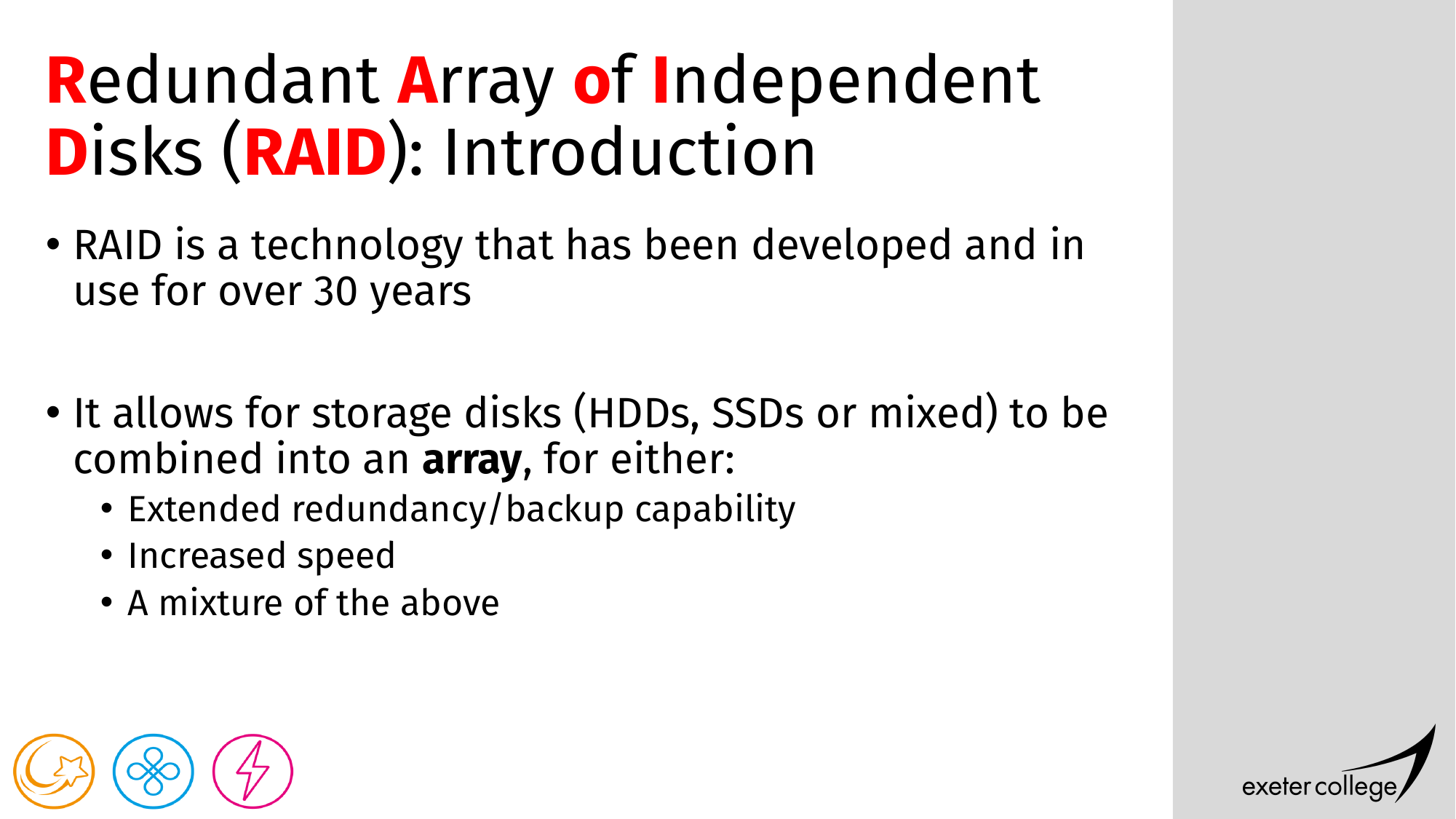

# Redundant Array of Independent Disks (RAID): Introduction
RAID is a technology that has been developed and in use for over 30 years

It allows for storage disks (HDDs, SSDs or mixed) to be combined into an array, for either:
Extended redundancy/backup capability
Increased speed
A mixture of the above